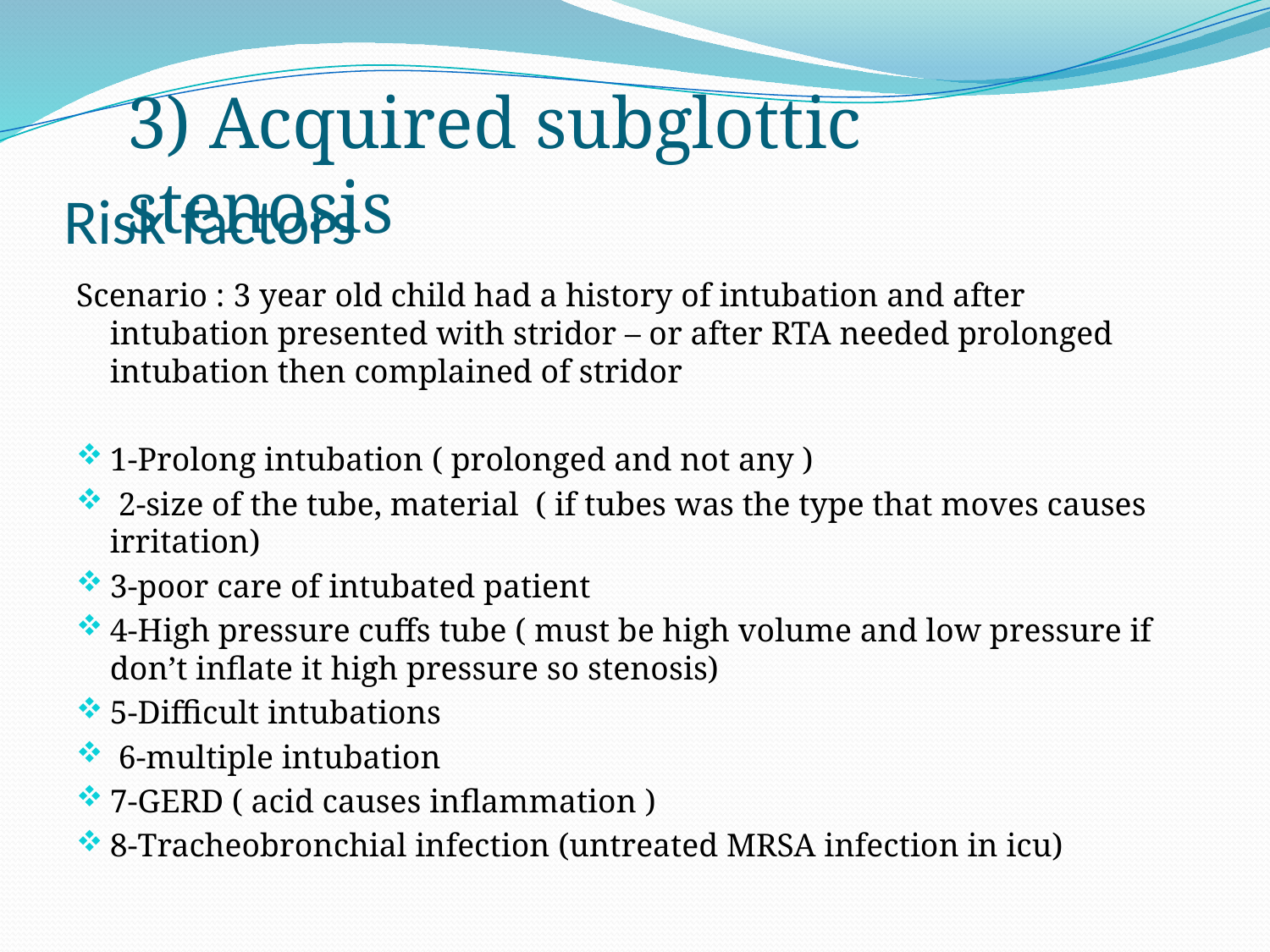

3) Acquired subglottic stenosis
# Risk factors
Scenario : 3 year old child had a history of intubation and after intubation presented with stridor – or after RTA needed prolonged intubation then complained of stridor

1-Prolong intubation ( prolonged and not any )
 2-size of the tube, material  ( if tubes was the type that moves causes irritation)
3-poor care of intubated patient
4-High pressure cuffs tube ( must be high volume and low pressure if don’t inflate it high pressure so stenosis)
5-Difficult intubations
 6-multiple intubation
7-GERD ( acid causes inflammation )
8-Tracheobronchial infection (untreated MRSA infection in icu)